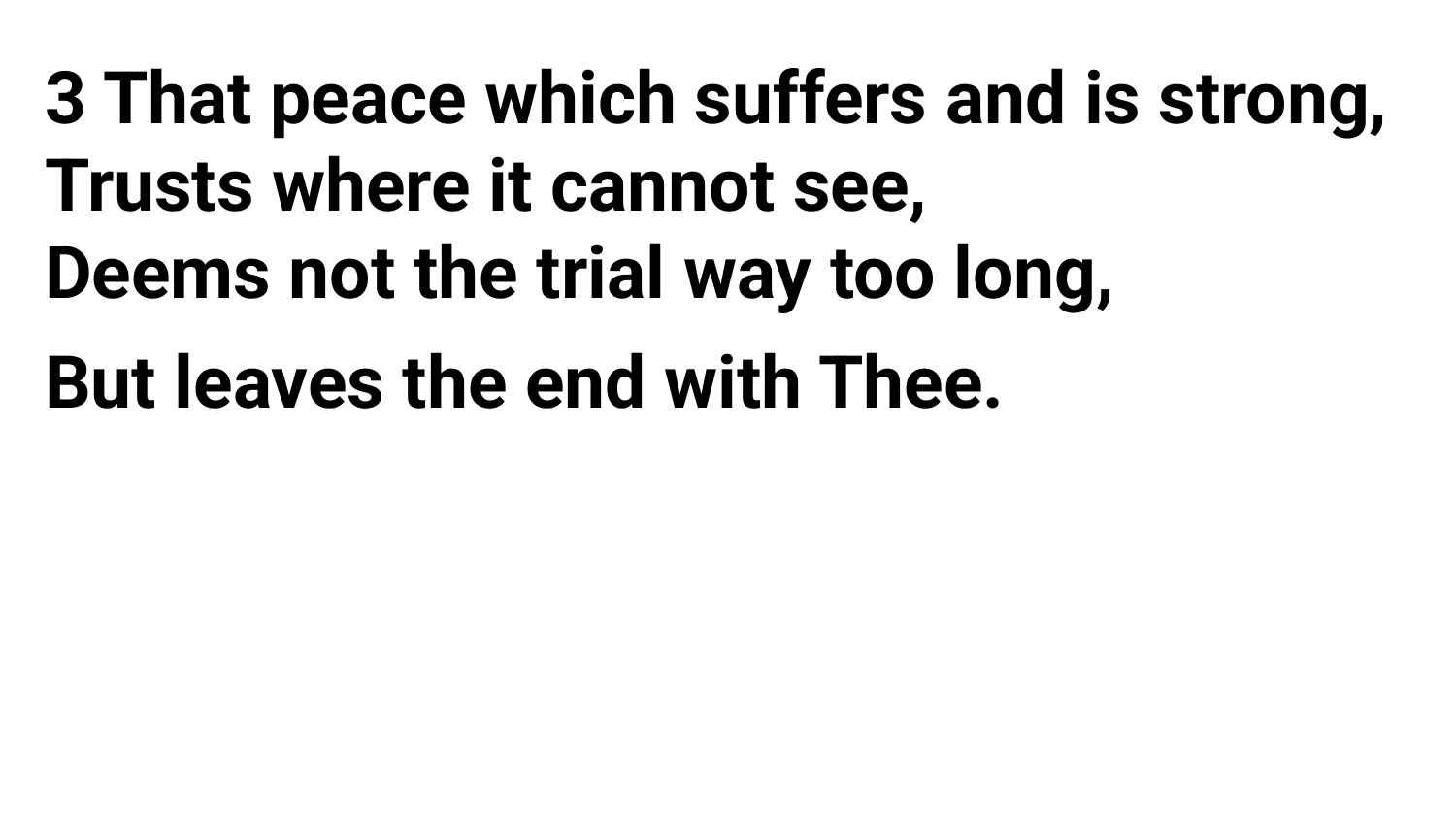

3 That peace which suffers and is strong,
Trusts where it cannot see,
Deems not the trial way too long,
But leaves the end with Thee.